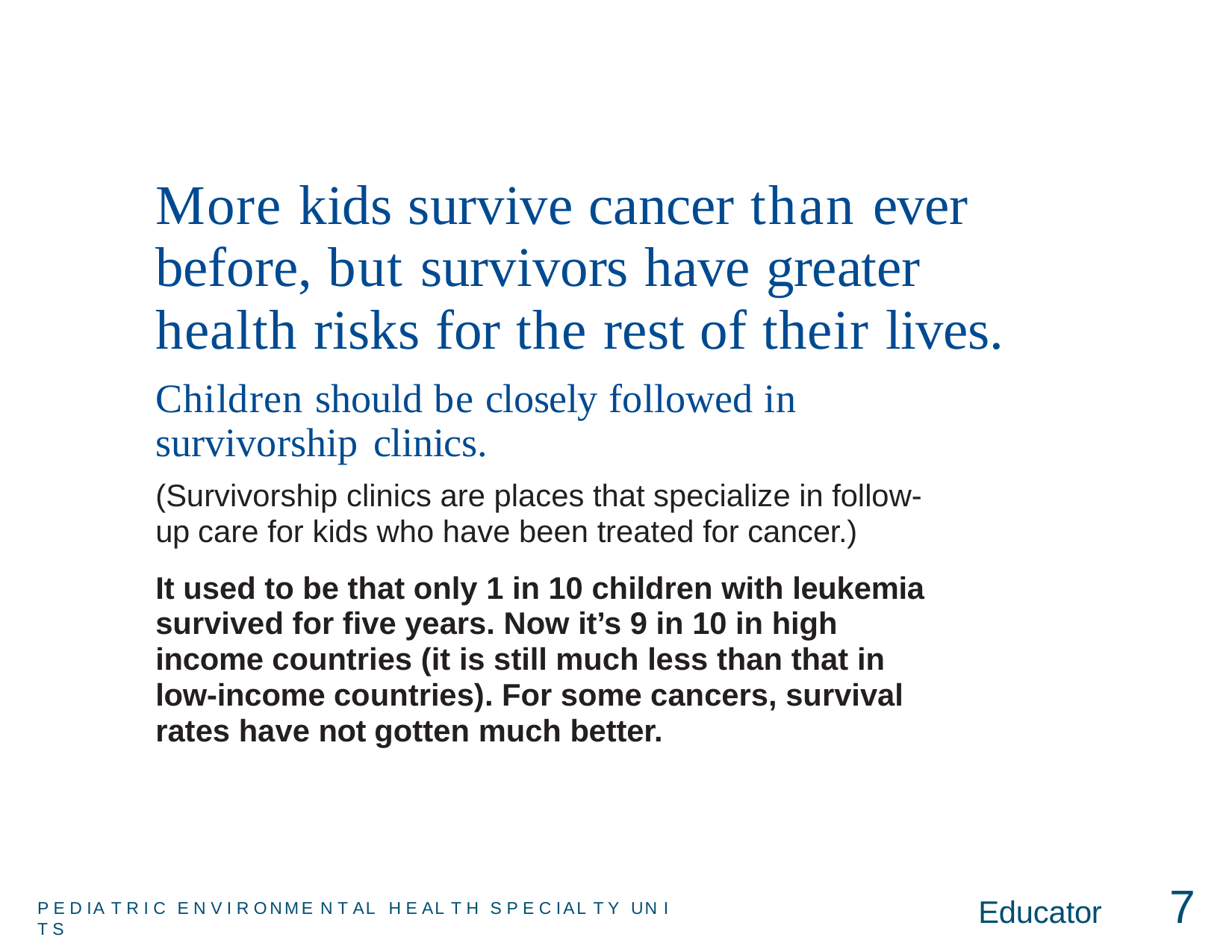

# More kids survive cancer than ever before, but survivors have greater health risks for the rest of their lives.
Children should be closely followed in survivorship clinics.
(Survivorship clinics are places that specialize in follow-up care for kids who have been treated for cancer.)
It used to be that only 1 in 10 children with leukemia survived for five years. Now it’s 9 in 10 in high income countries (it is still much less than that in low-income countries). For some cancers, survival rates have not gotten much better.
Educator	7
P E D IA T R I C E N V I R ONME N T AL H E AL T H S P E C IAL T Y UN I T S